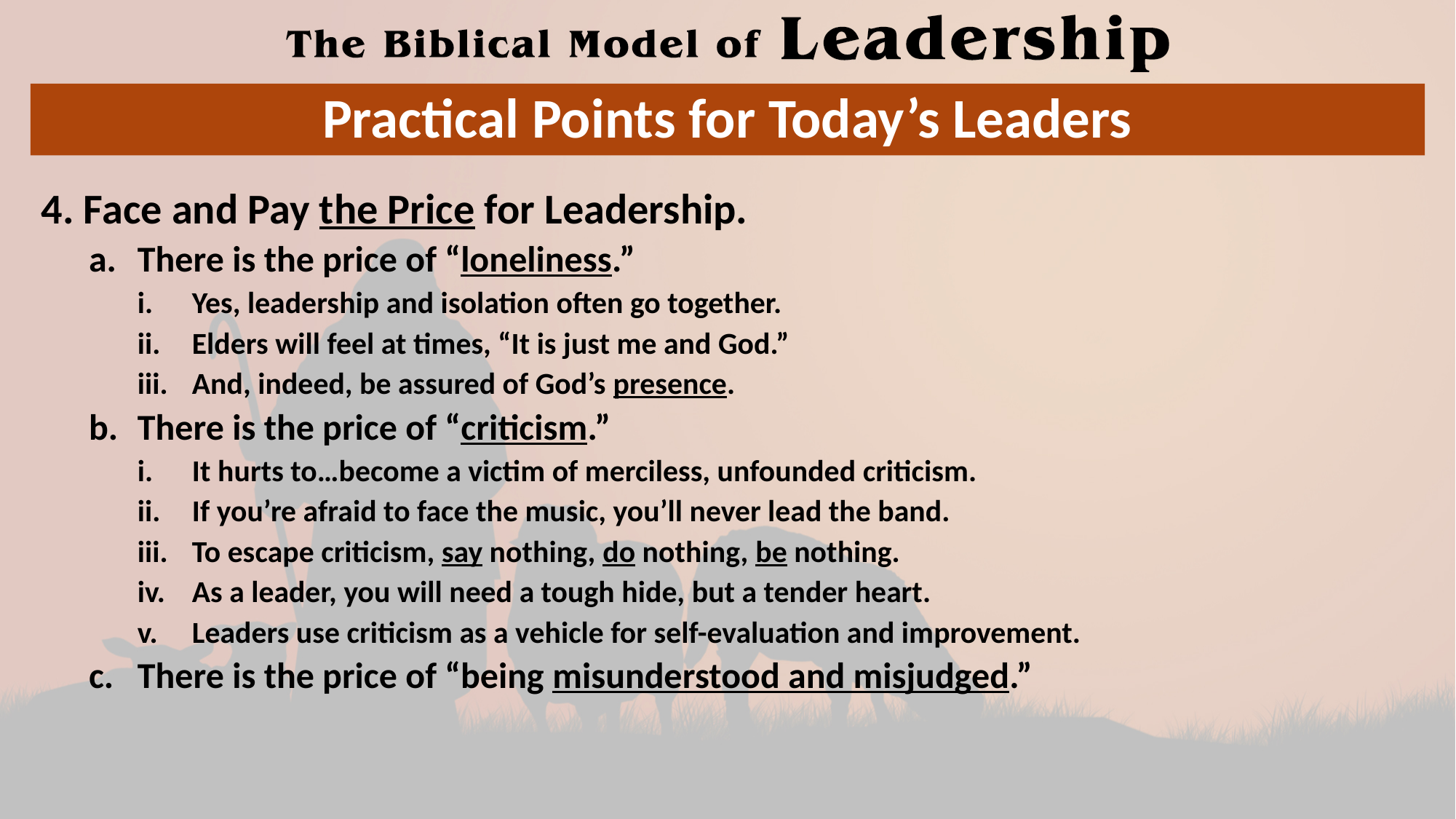

# Practical Points for Today’s Leaders
4. Face and Pay the Price for Leadership.
There is the price of “loneliness.”
Yes, leadership and isolation often go together.
Elders will feel at times, “It is just me and God.”
And, indeed, be assured of God’s presence.
There is the price of “criticism.”
It hurts to…become a victim of merciless, unfounded criticism.
If you’re afraid to face the music, you’ll never lead the band.
To escape criticism, say nothing, do nothing, be nothing.
As a leader, you will need a tough hide, but a tender heart.
Leaders use criticism as a vehicle for self-evaluation and improvement.
There is the price of “being misunderstood and misjudged.”